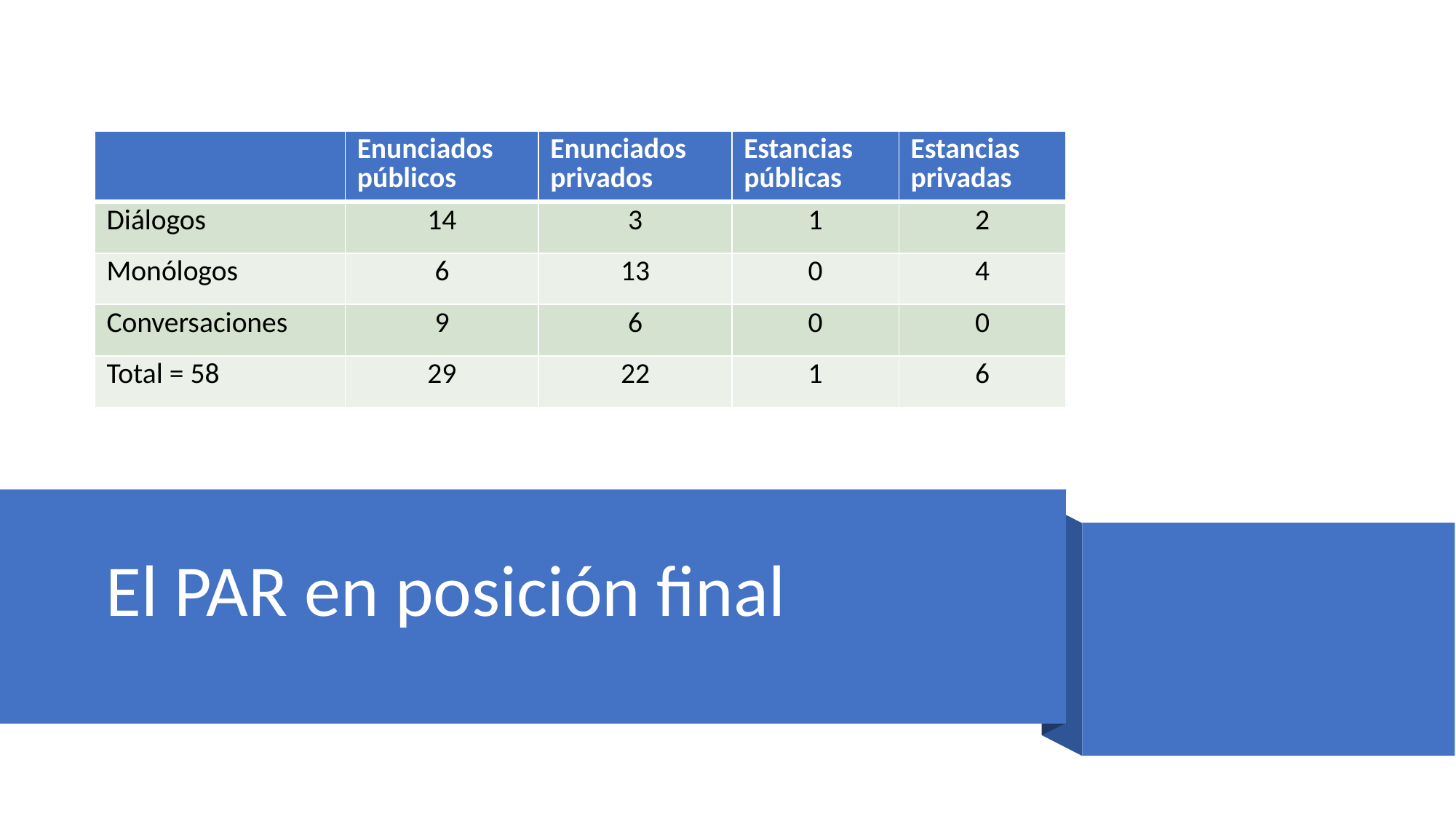

|  | Enunciados públicos | Enunciados privados | Estancias públicas | Estancias privadas |
| --- | --- | --- | --- | --- |
| Diálogos | 14 | 3 | 1 | 2 |
| Monólogos | 6 | 13 | 0 | 4 |
| Conversaciones | 9 | 6 | 0 | 0 |
| Total = 58 | 29 | 22 | 1 | 6 |

# El PAR en posición final